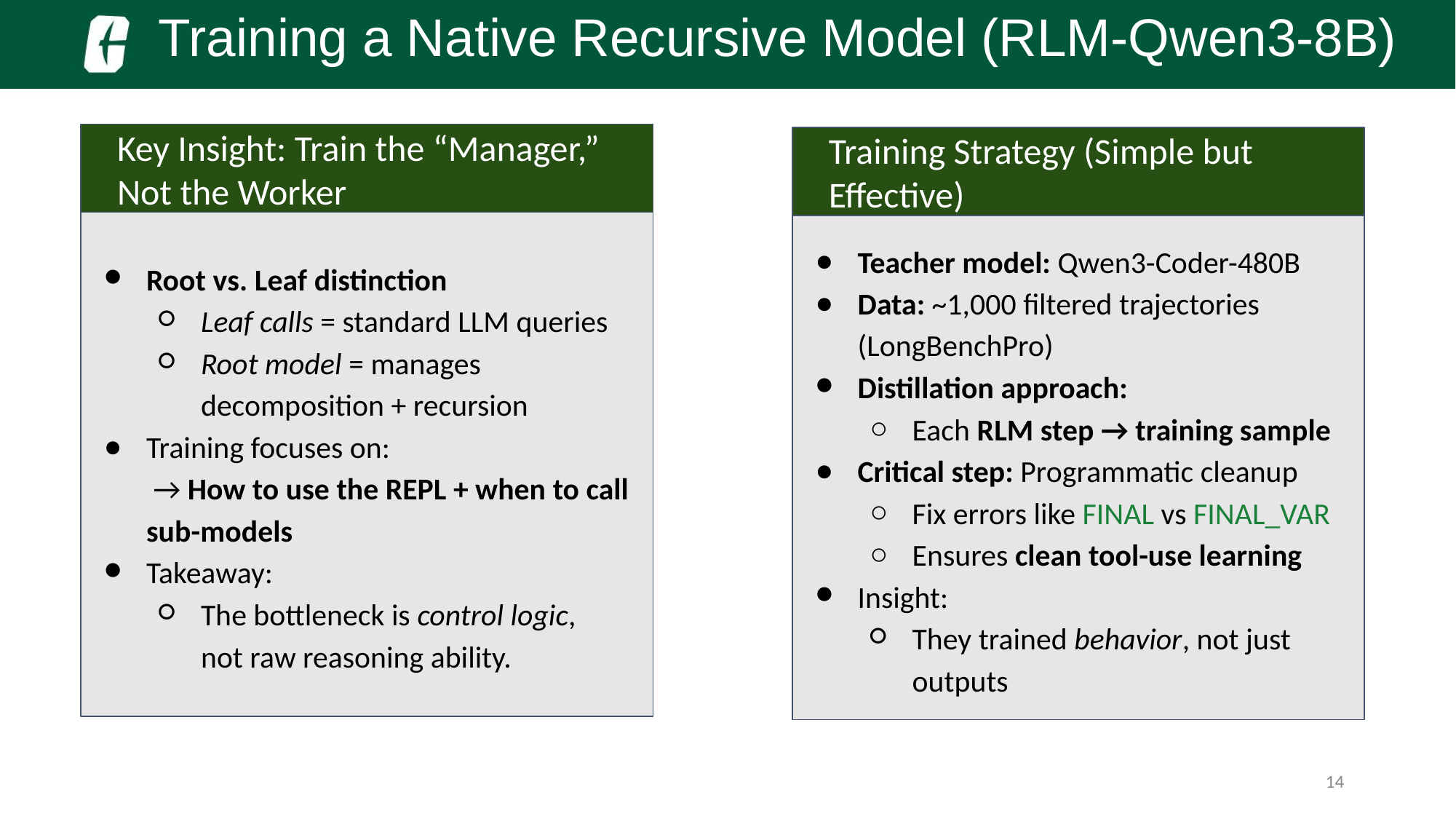

Training a Native Recursive Model (RLM-Qwen3-8B)
Key Insight: Train the “Manager,” Not the Worker

Training Strategy (Simple but Effective)

Root vs. Leaf distinction
Leaf calls = standard LLM queries
Root model = manages decomposition + recursion
Training focuses on:
 → How to use the REPL + when to call sub-models
Takeaway:
The bottleneck is control logic, not raw reasoning ability.
Teacher model: Qwen3-Coder-480B
Data: ~1,000 filtered trajectories (LongBenchPro)
Distillation approach:
Each RLM step → training sample
Critical step: Programmatic cleanup
Fix errors like FINAL vs FINAL_VAR
Ensures clean tool-use learning
Insight:
They trained behavior, not just outputs
14